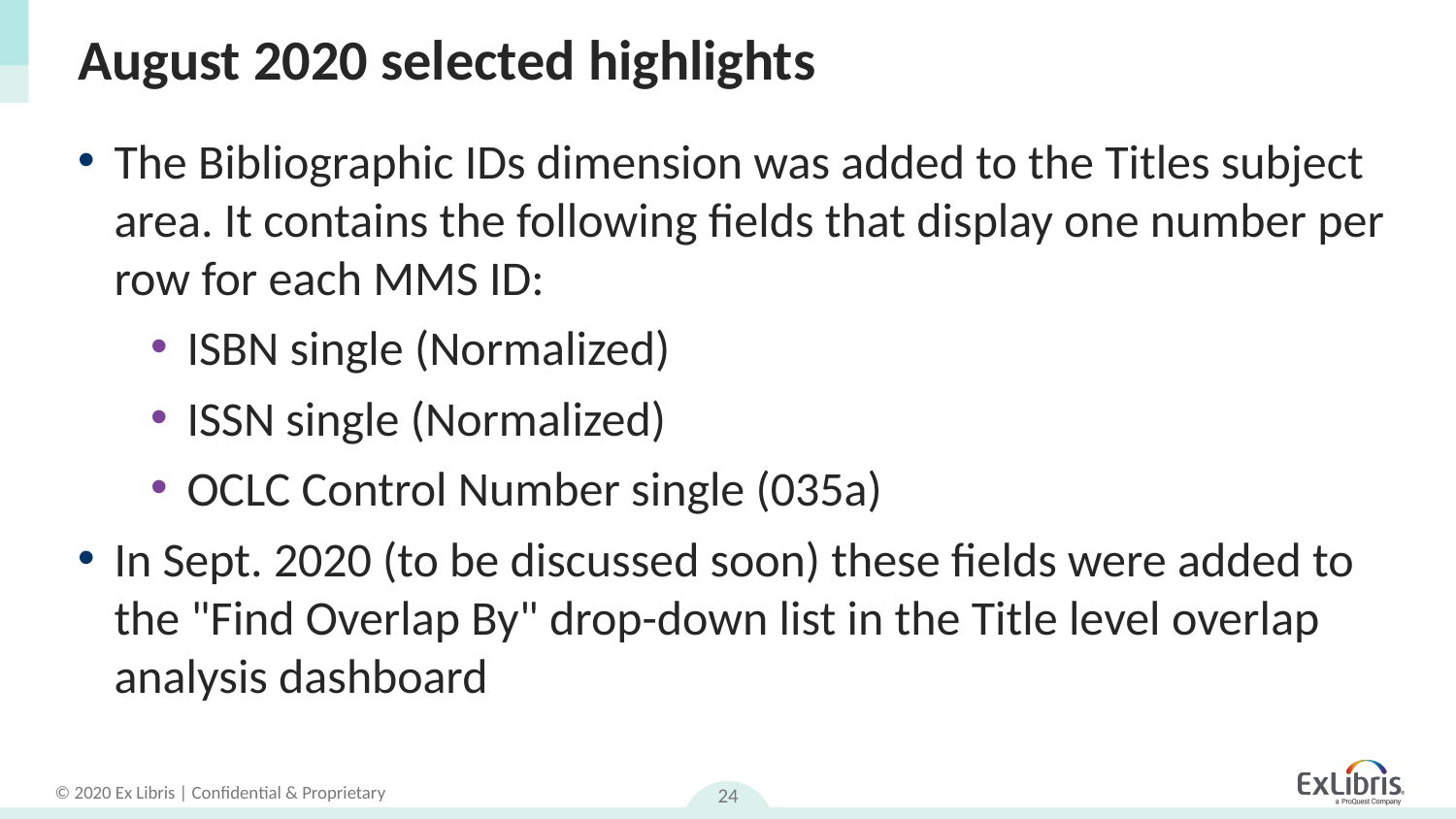

# August 2020 selected highlights
The Bibliographic IDs dimension was added to the Titles subject area. It contains the following fields that display one number per row for each MMS ID:
ISBN single (Normalized)
ISSN single (Normalized)
OCLC Control Number single (035a)
In Sept. 2020 (to be discussed soon) these fields were added to the "Find Overlap By" drop-down list in the Title level overlap analysis dashboard
24